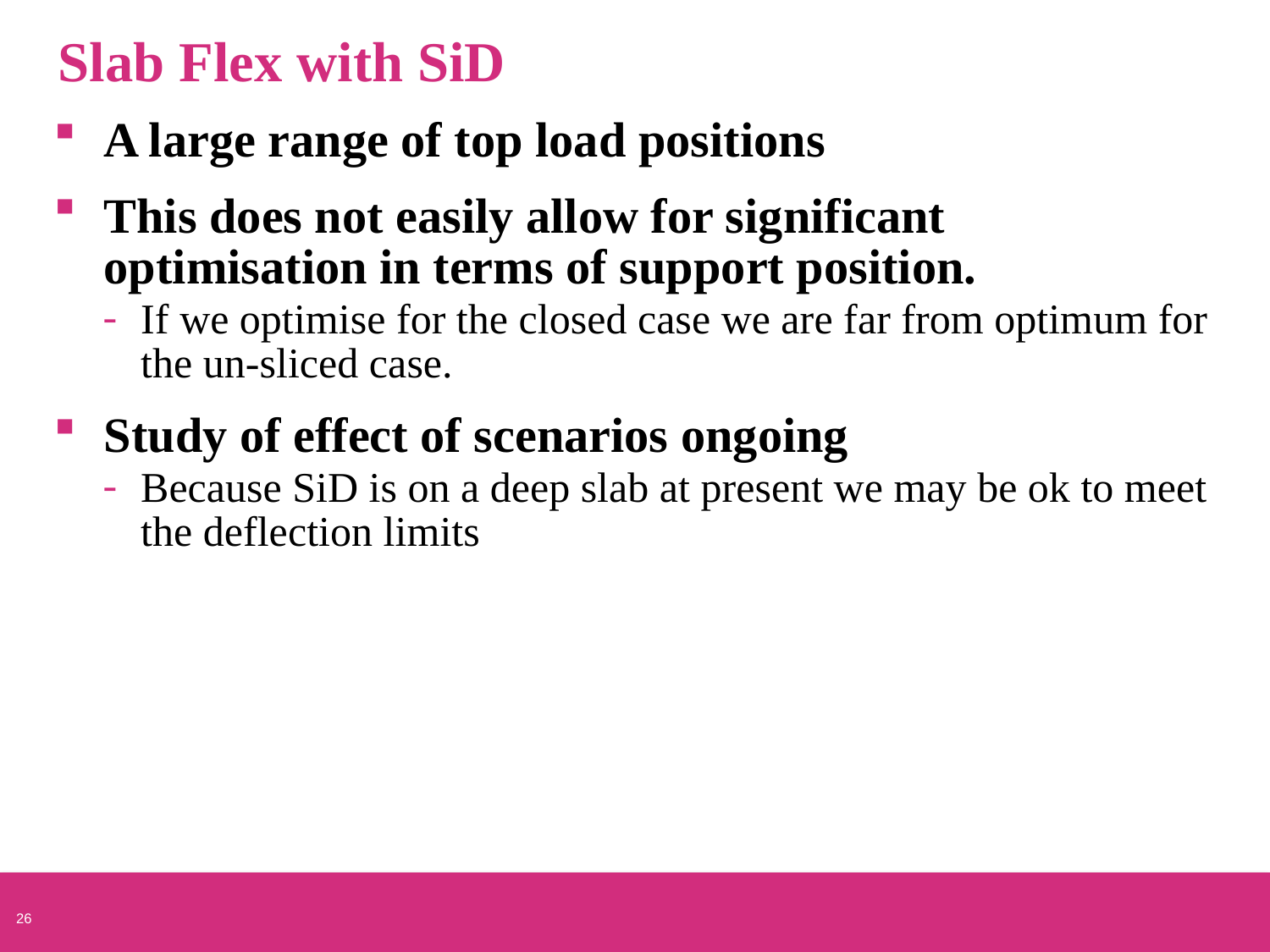

# Slab Flex with SiD
A large range of top load positions
This does not easily allow for significant optimisation in terms of support position.
If we optimise for the closed case we are far from optimum for the un-sliced case.
Study of effect of scenarios ongoing
Because SiD is on a deep slab at present we may be ok to meet the deflection limits